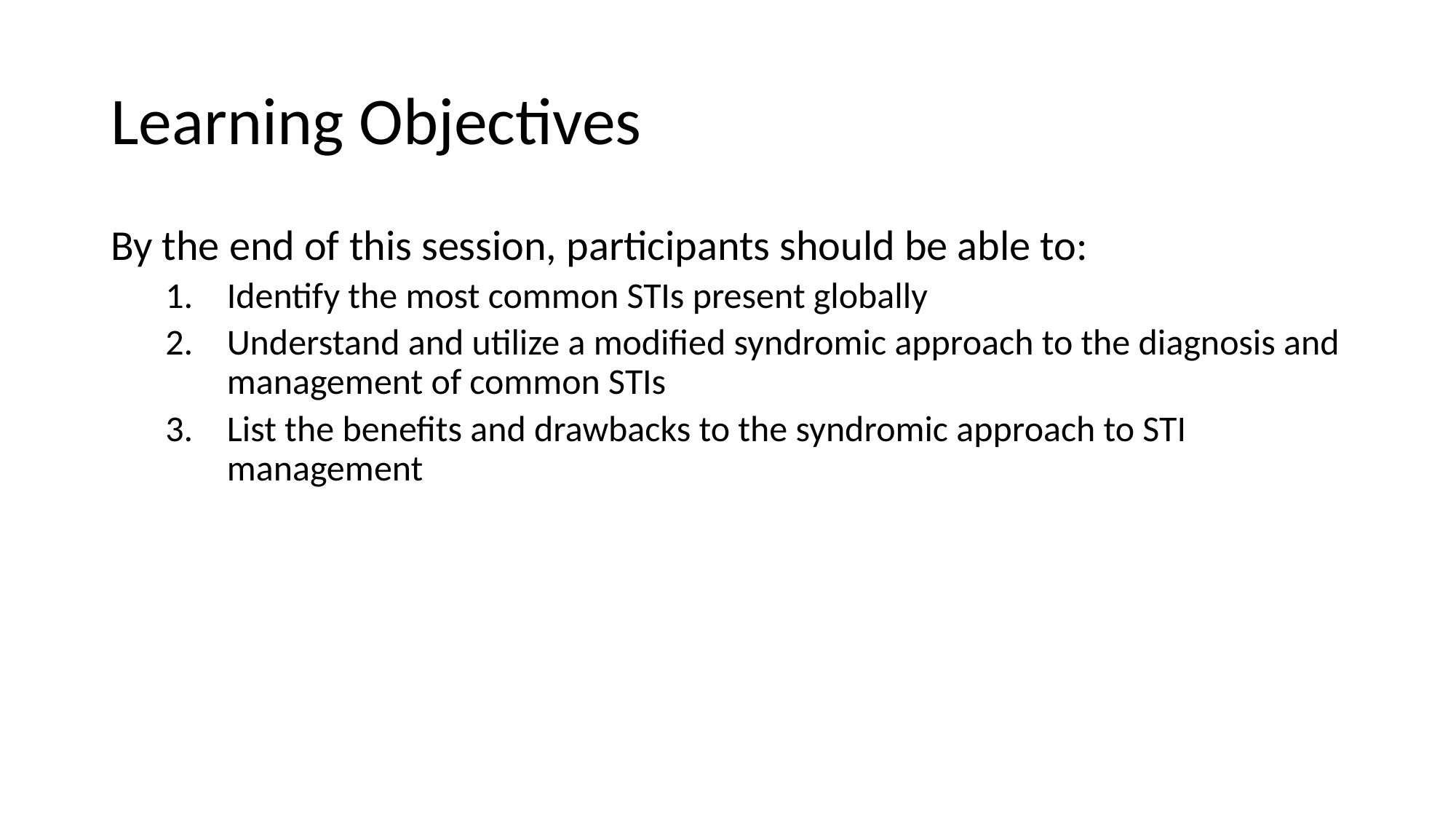

# Learning Objectives
By the end of this session, participants should be able to:
Identify the most common STIs present globally
Understand and utilize a modified syndromic approach to the diagnosis and management of common STIs
List the benefits and drawbacks to the syndromic approach to STI management